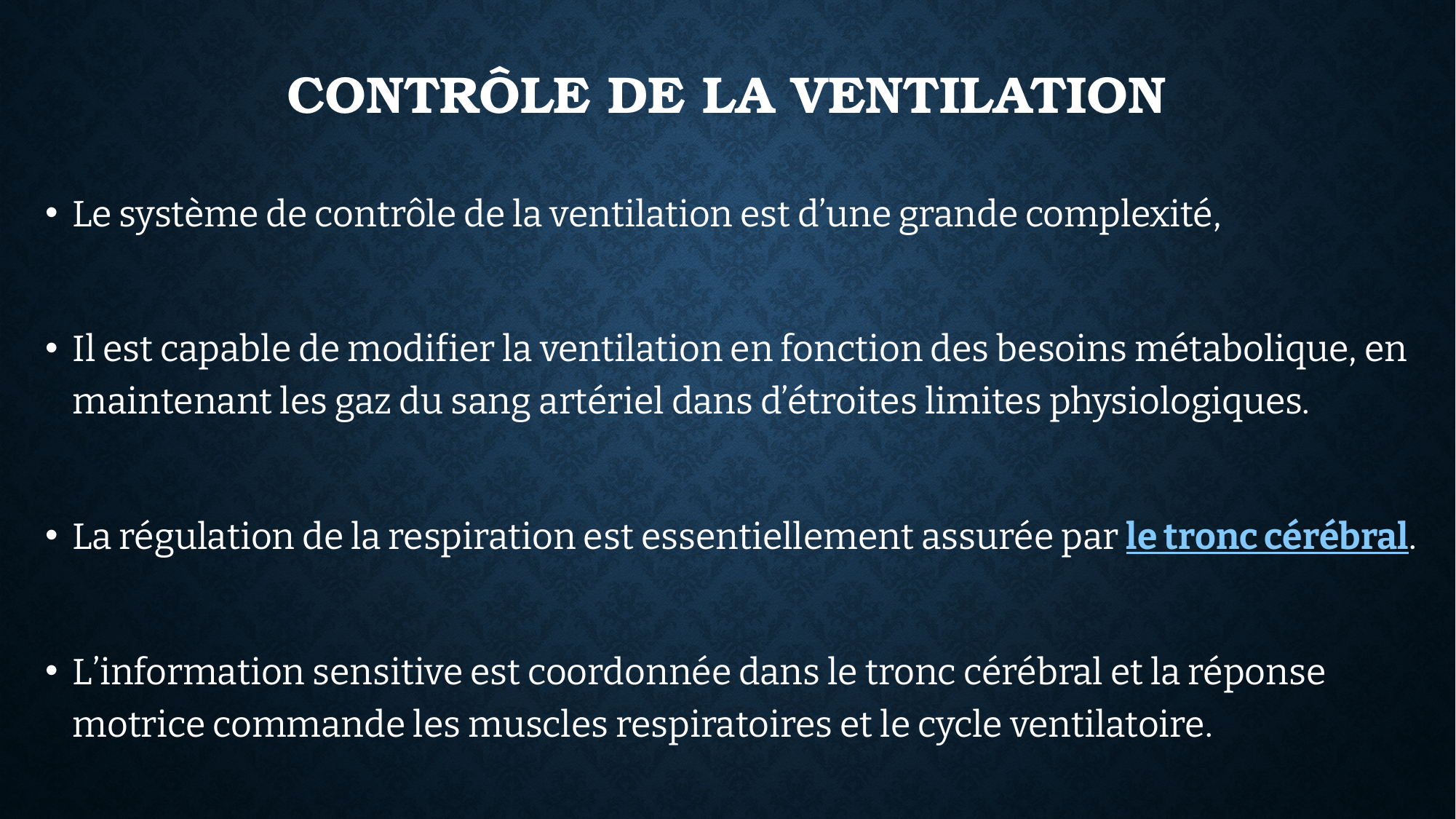

# Contrôle de la ventilation
Le système de contrôle de la ventilation est d’une grande complexité,

Il est capable de modifier la ventilation en fonction des besoins métabolique, en maintenant les gaz du sang artériel dans d’étroites limites physiologiques.

La régulation de la respiration est essentiellement assurée par le tronc cérébral.

L’information sensitive est coordonnée dans le tronc cérébral et la réponse motrice commande les muscles respiratoires et le cycle ventilatoire.